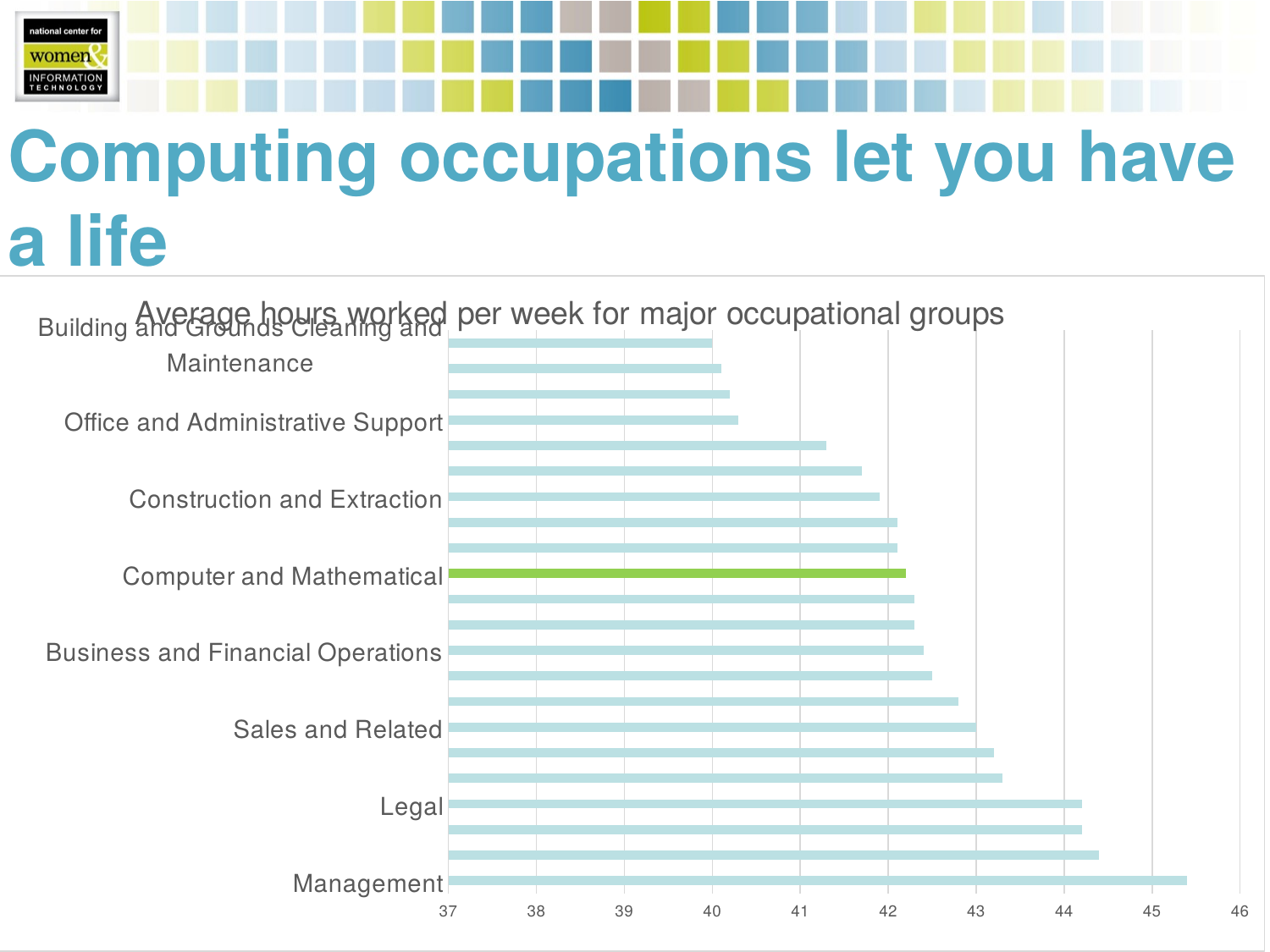

# Computing occupations let you have a life

### Chart: Average hours worked per week for major occupational groups

| Category |  |
|---|---|
| Management | 45.4 |
| Protective Services | 44.4 |
| Farm, Fishing, and Forestry | 44.2 |
| Legal | 44.2 |
| Transportation and Material Moving | 43.3 |
| Architecture and Engineering | 43.2 |
| Sales and Related | 43.0 |
| Installation, Maintenance, and Repair | 42.8 |
| Arts, Design, Entertainment, Sports, and Media | 42.5 |
| Business and Financial Operations | 42.4 |
| Production | 42.3 |
| Healthcare Practitioners and Technical | 42.3 |
| Computer and Mathematical | 42.2 |
| Community and Social Service  | 42.1 |
| Life, Physical, and Social Science | 42.1 |
| Construction and Extraction | 41.9 |
| Personal Care and Service | 41.7 |
| Education, Training, and Library | 41.3 |
| Office and Administrative Support | 40.3 |
| Food Preparation and Serving  | 40.2 |
| Healthcare Support | 40.1 |
| Building and Grounds Cleaning and Maintenance | 40.0 |